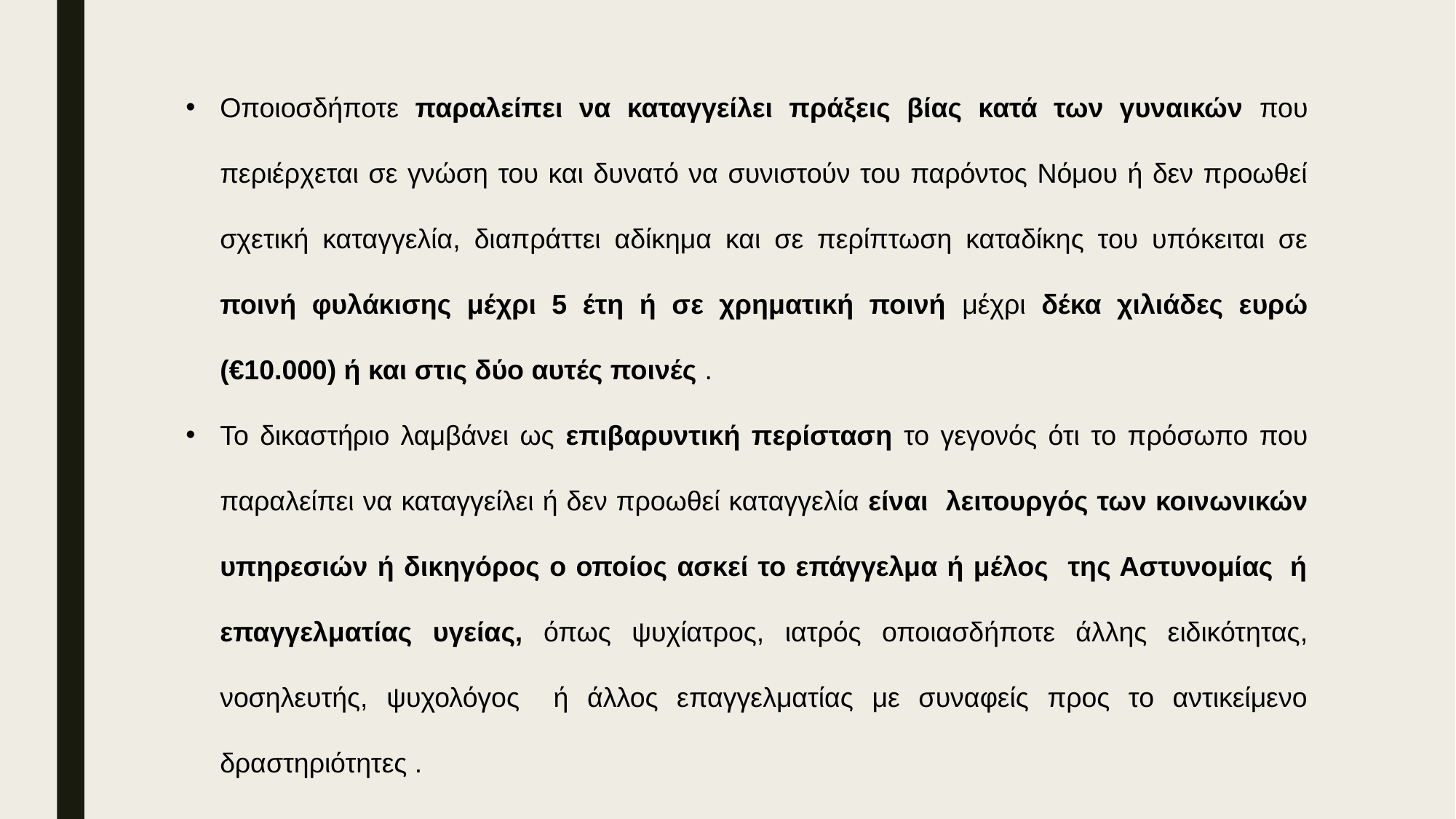

Οποιοσδήποτε παραλείπει να καταγγείλει πράξεις βίας κατά των γυναικών που περιέρχεται σε γνώση του και δυνατό να συνιστούν του παρόντος Νόμου ή δεν προωθεί σχετική καταγγελία, διαπράττει αδίκημα και σε περίπτωση καταδίκης του υπόκειται σε ποινή φυλάκισης μέχρι 5 έτη ή σε χρηματική ποινή μέχρι δέκα χιλιάδες ευρώ (€10.000) ή και στις δύο αυτές ποινές .
Το δικαστήριο λαμβάνει ως επιβαρυντική περίσταση το γεγονός ότι το πρόσωπο που παραλείπει να καταγγείλει ή δεν προωθεί καταγγελία είναι  λειτουργός των κοινωνικών υπηρεσιών ή δικηγόρος ο οποίος ασκεί το επάγγελμα ή μέλος  της Αστυνομίας  ή επαγγελματίας υγείας, όπως ψυχίατρος, ιατρός οποιασδήποτε άλλης ειδικότητας, νοσηλευτής, ψυχολόγος   ή άλλος επαγγελματίας με συναφείς προς το αντικείμενο δραστηριότητες .